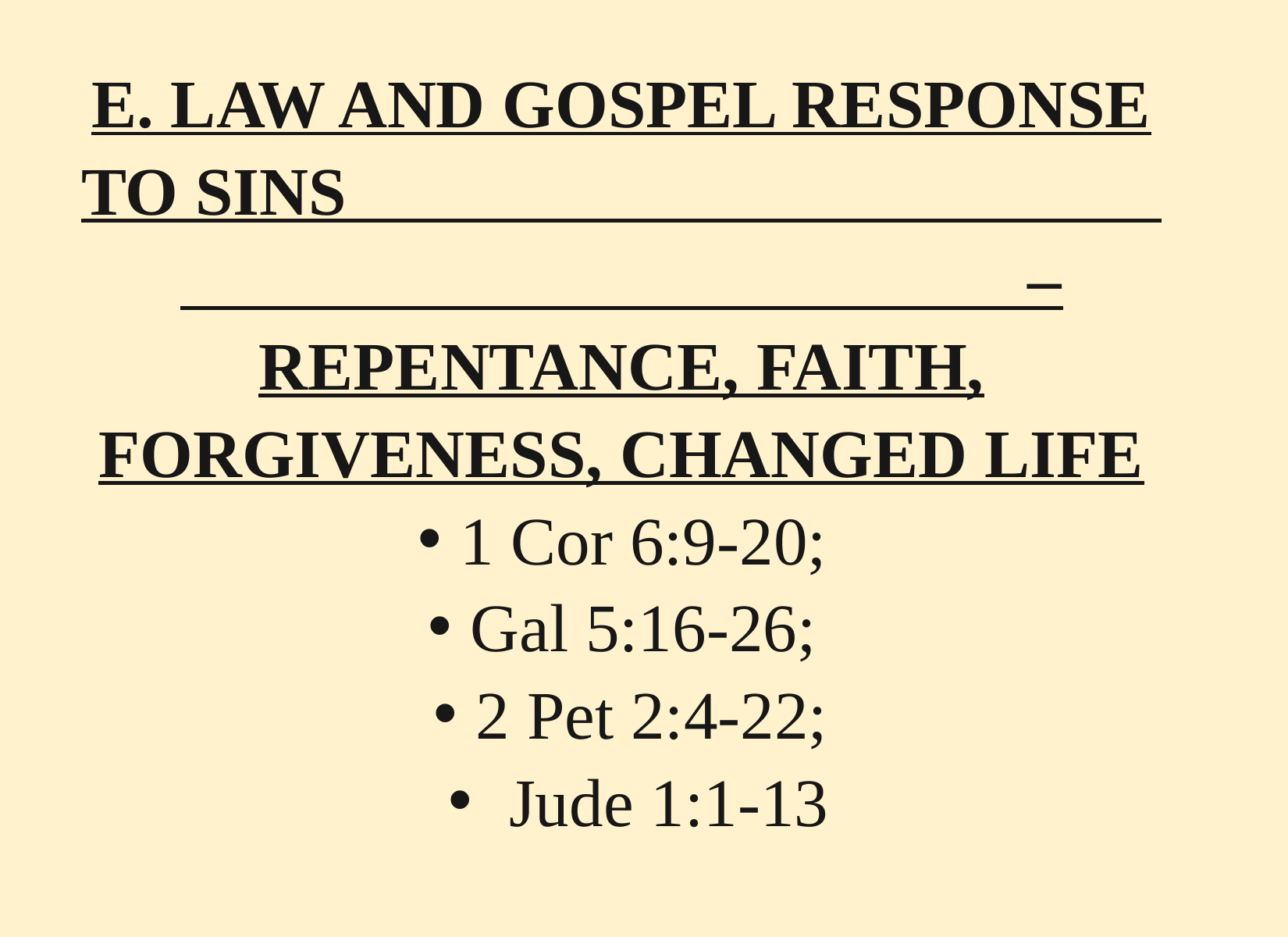

E. LAW AND GOSPEL RESPONSE TO SINS                                                                                                   – REPENTANCE, FAITH, FORGIVENESS, CHANGED LIFE
1 Cor 6:9-20;
Gal 5:16-26;
2 Pet 2:4-22;
 Jude 1:1-13